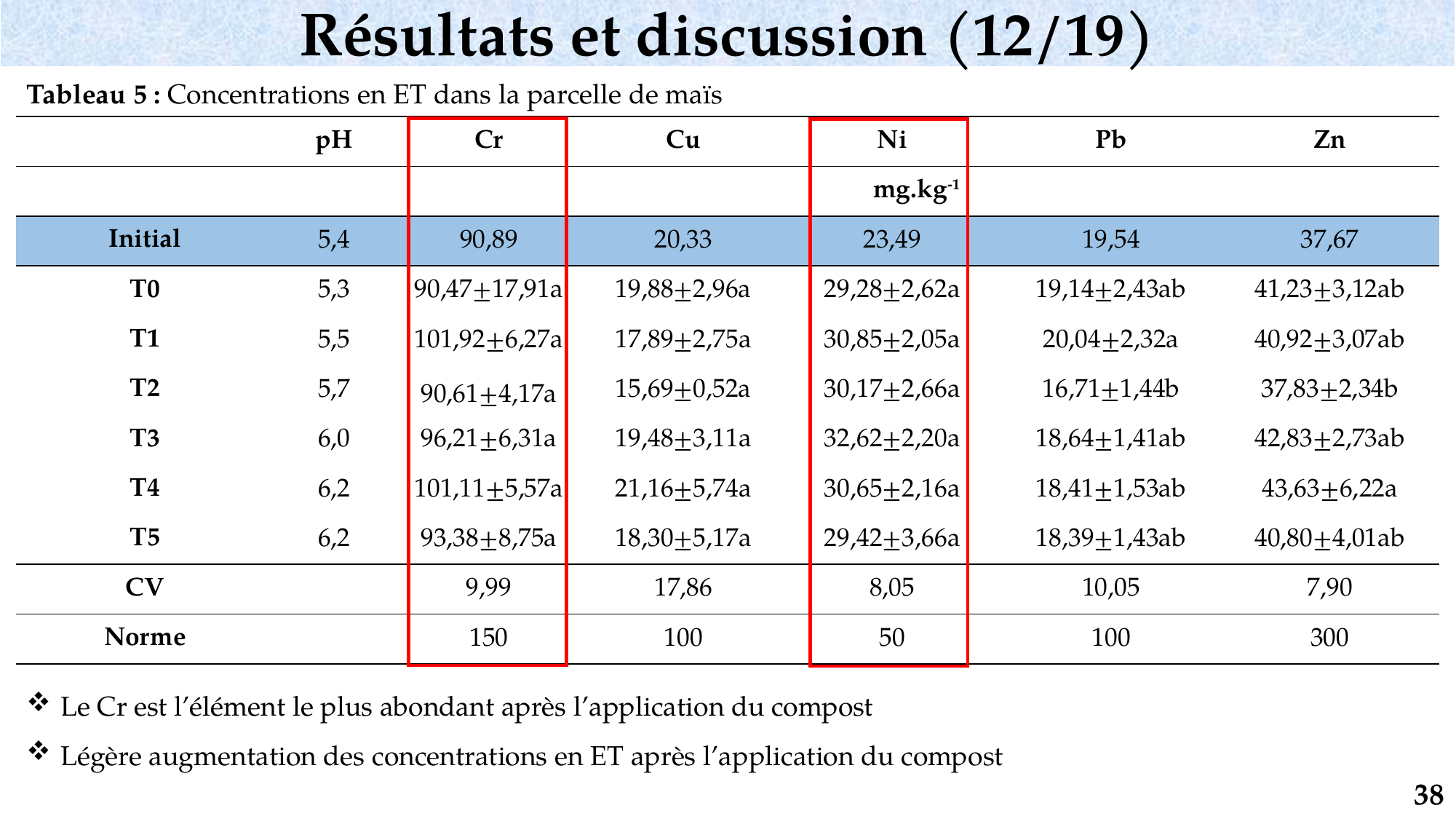

Résultats et discussion (12/19)
Tableau 5 : Concentrations en ET dans la parcelle de maïs
|  | pH | Cr | Cu | Ni | Pb | Zn |
| --- | --- | --- | --- | --- | --- | --- |
|  |  | mg.kg-1 |  |  |  |  |
| Initial | 5,4 | 90,89 | 20,33 | 23,49 | 19,54 | 37,67 |
| T0 | 5,3 | 90,47±17,91a | 19,88±2,96a | 29,28±2,62a | 19,14±2,43ab | 41,23±3,12ab |
| T1 | 5,5 | 101,92±6,27a | 17,89±2,75a | 30,85±2,05a | 20,04±2,32a | 40,92±3,07ab |
| T2 | 5,7 | 90,61±4,17a | 15,69±0,52a | 30,17±2,66a | 16,71±1,44b | 37,83±2,34b |
| T3 | 6,0 | 96,21±6,31a | 19,48±3,11a | 32,62±2,20a | 18,64±1,41ab | 42,83±2,73ab |
| T4 | 6,2 | 101,11±5,57a | 21,16±5,74a | 30,65±2,16a | 18,41±1,53ab | 43,63±6,22a |
| T5 | 6,2 | 93,38±8,75a | 18,30±5,17a | 29,42±3,66a | 18,39±1,43ab | 40,80±4,01ab |
| CV |  | 9,99 | 17,86 | 8,05 | 10,05 | 7,90 |
| Norme |  | 150 | 100 | 50 | 100 | 300 |

Le Cr est l’élément le plus abondant après l’application du compost
Légère augmentation des concentrations en ET après l’application du compost
38